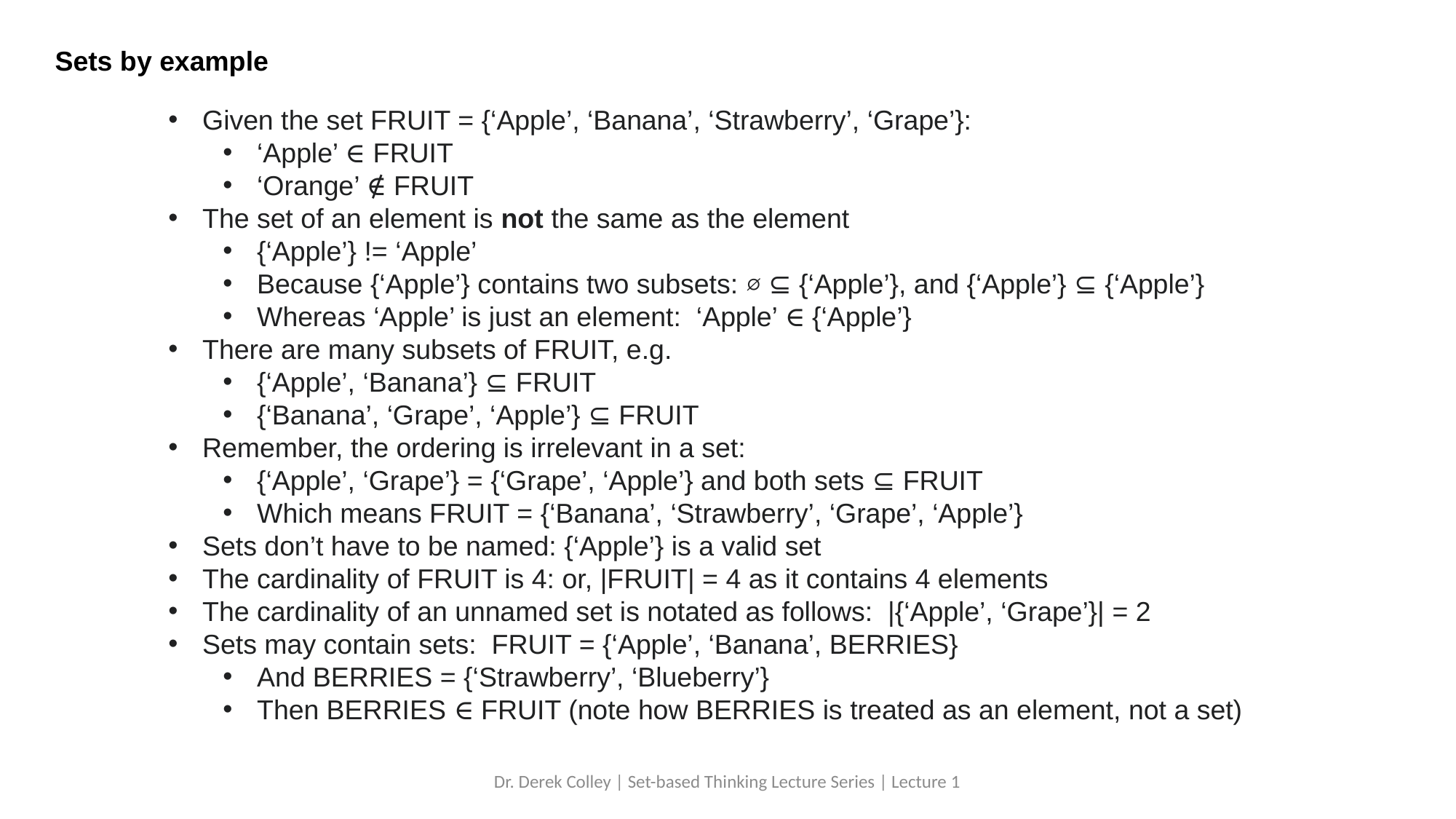

Sets by example
Given the set FRUIT = {‘Apple’, ‘Banana’, ‘Strawberry’, ‘Grape’}:
‘Apple’ ∈ FRUIT
‘Orange’ ∉ FRUIT
The set of an element is not the same as the element
{‘Apple’} != ‘Apple’
Because {‘Apple’} contains two subsets: ∅ ⊆ {‘Apple’}, and {‘Apple’} ⊆ {‘Apple’}
Whereas ‘Apple’ is just an element:  ‘Apple’ ∈ {‘Apple’}
There are many subsets of FRUIT, e.g.
{‘Apple’, ‘Banana’} ⊆ FRUIT
{‘Banana’, ‘Grape’, ‘Apple’} ⊆ FRUIT
Remember, the ordering is irrelevant in a set:
{‘Apple’, ‘Grape’} = {‘Grape’, ‘Apple’} and both sets ⊆ FRUIT
Which means FRUIT = {‘Banana’, ‘Strawberry’, ‘Grape’, ‘Apple’}
Sets don’t have to be named: {‘Apple’} is a valid set
The cardinality of FRUIT is 4: or, |FRUIT| = 4 as it contains 4 elements
The cardinality of an unnamed set is notated as follows:  |{‘Apple’, ‘Grape’}| = 2
Sets may contain sets:  FRUIT = {‘Apple’, ‘Banana’, BERRIES}
And BERRIES = {‘Strawberry’, ‘Blueberry’}
Then BERRIES ∈ FRUIT (note how BERRIES is treated as an element, not a set)

Dr. Derek Colley | Set-based Thinking Lecture Series | Lecture 1